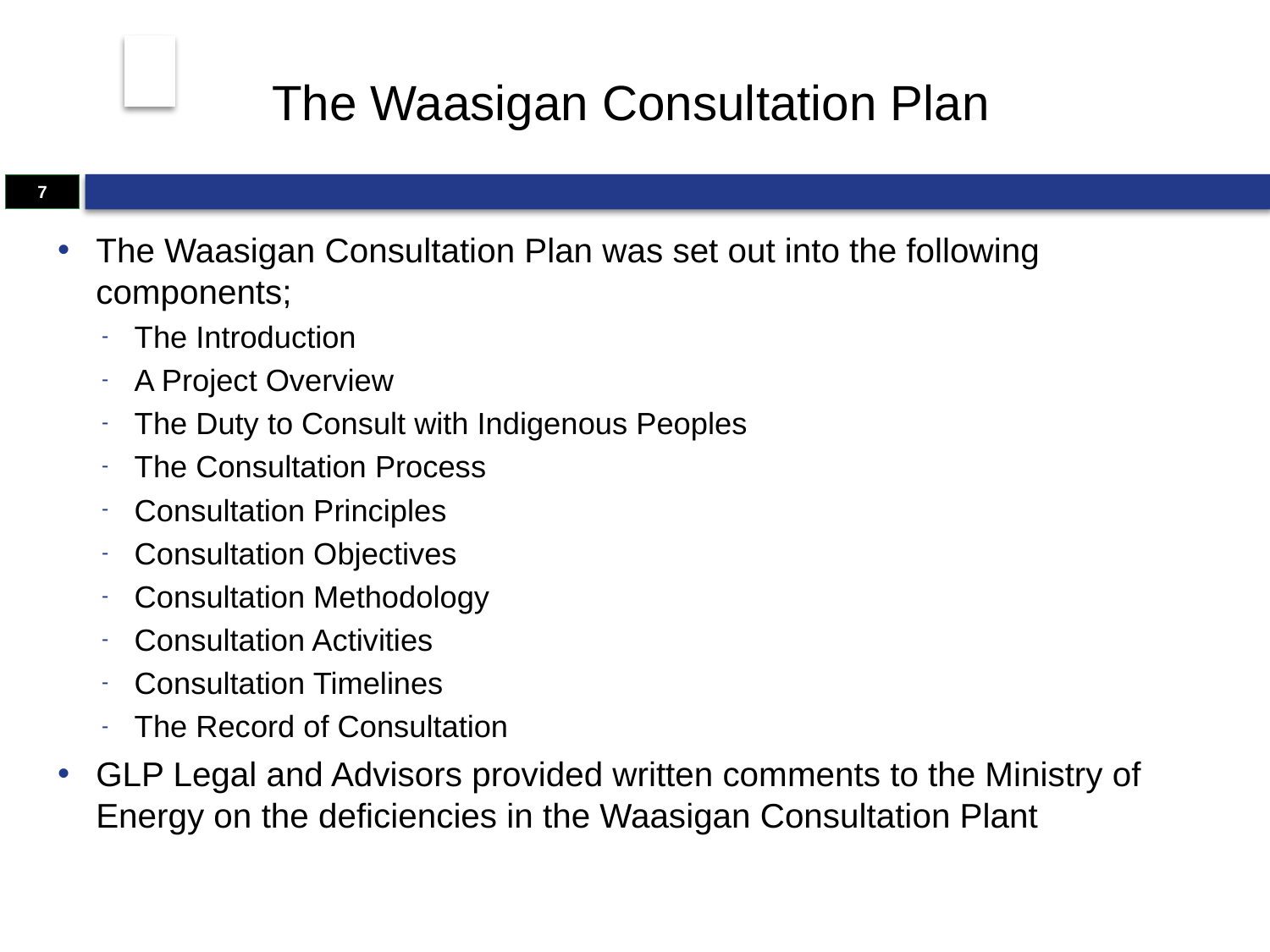

# The Waasigan Consultation Plan
7
The Waasigan Consultation Plan was set out into the following components;
The Introduction
A Project Overview
The Duty to Consult with Indigenous Peoples
The Consultation Process
Consultation Principles
Consultation Objectives
Consultation Methodology
Consultation Activities
Consultation Timelines
The Record of Consultation
GLP Legal and Advisors provided written comments to the Ministry of Energy on the deficiencies in the Waasigan Consultation Plant